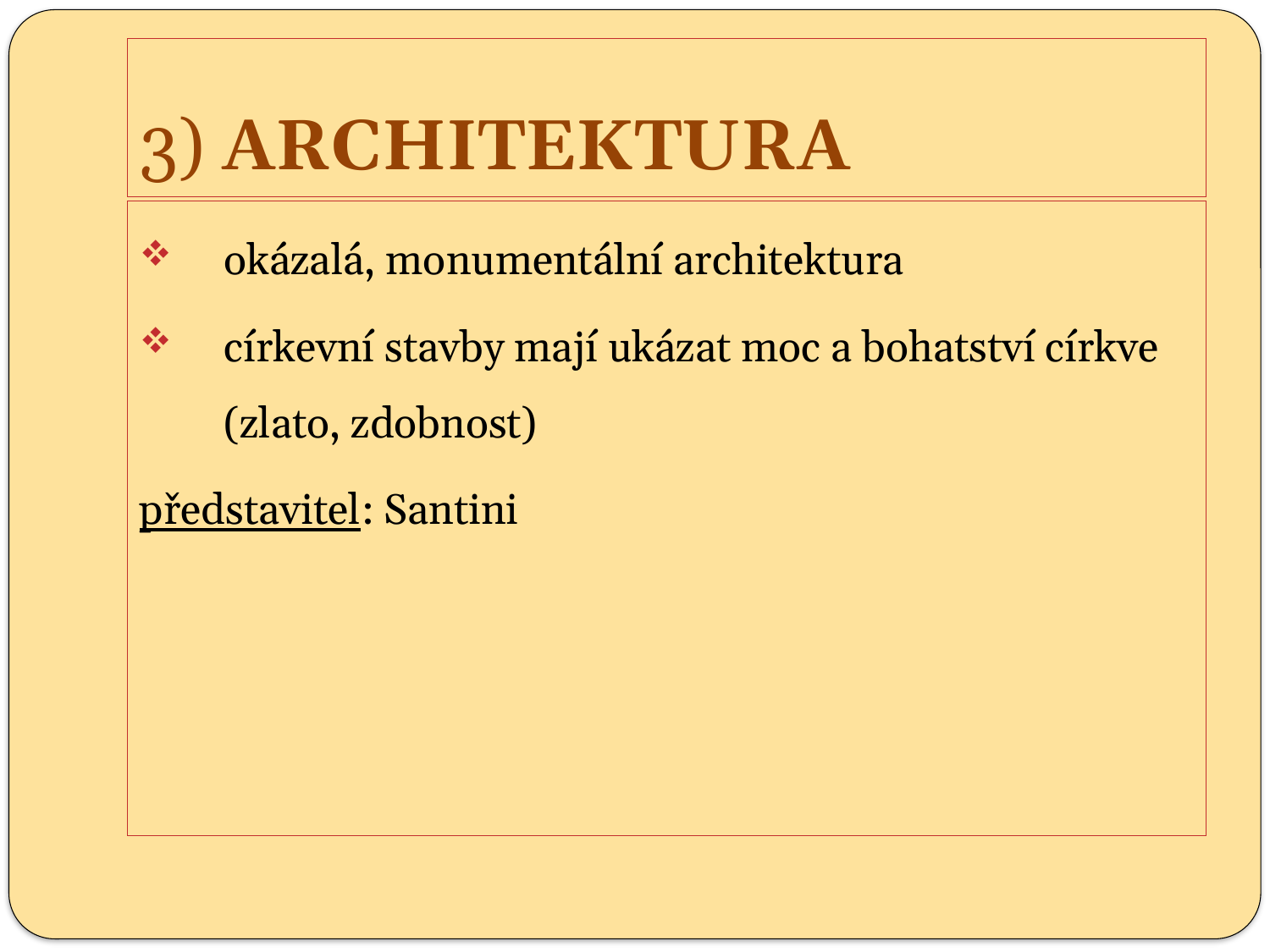

# 3) Architektura
okázalá, monumentální architektura
církevní stavby mají ukázat moc a bohatství církve (zlato, zdobnost)
představitel: Santini